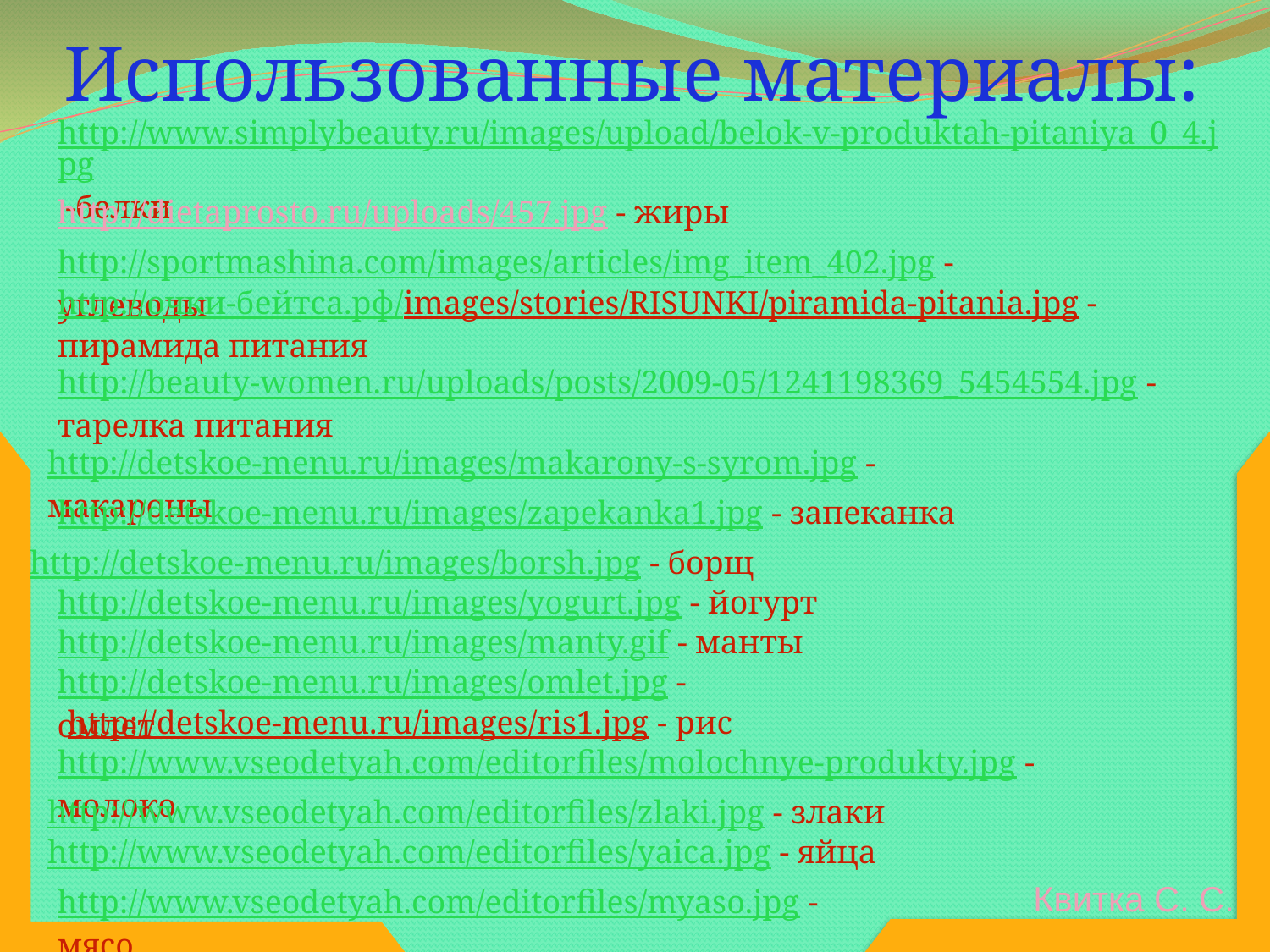

# Использованные материалы:
http://www.simplybeauty.ru/images/upload/belok-v-produktah-pitaniya_0_4.jpg -белки
http://dietaprosto.ru/uploads/457.jpg - жиры
http://sportmashina.com/images/articles/img_item_402.jpg - углеводы
http://очки-бейтса.рф/images/stories/RISUNKI/piramida-pitania.jpg - пирамида питания
http://beauty-women.ru/uploads/posts/2009-05/1241198369_5454554.jpg - тарелка питания
http://detskoe-menu.ru/images/makarony-s-syrom.jpg - макароны
http://detskoe-menu.ru/images/zapekanka1.jpg - запеканка
http://detskoe-menu.ru/images/borsh.jpg - борщ
http://detskoe-menu.ru/images/yogurt.jpg - йогурт
http://detskoe-menu.ru/images/manty.gif - манты
http://detskoe-menu.ru/images/omlet.jpg - омлет
http://detskoe-menu.ru/images/ris1.jpg - рис
http://www.vseodetyah.com/editorfiles/molochnye-produkty.jpg - молоко
http://www.vseodetyah.com/editorfiles/zlaki.jpg - злаки
http://www.vseodetyah.com/editorfiles/yaica.jpg - яйца
http://www.vseodetyah.com/editorfiles/myaso.jpg - мясо